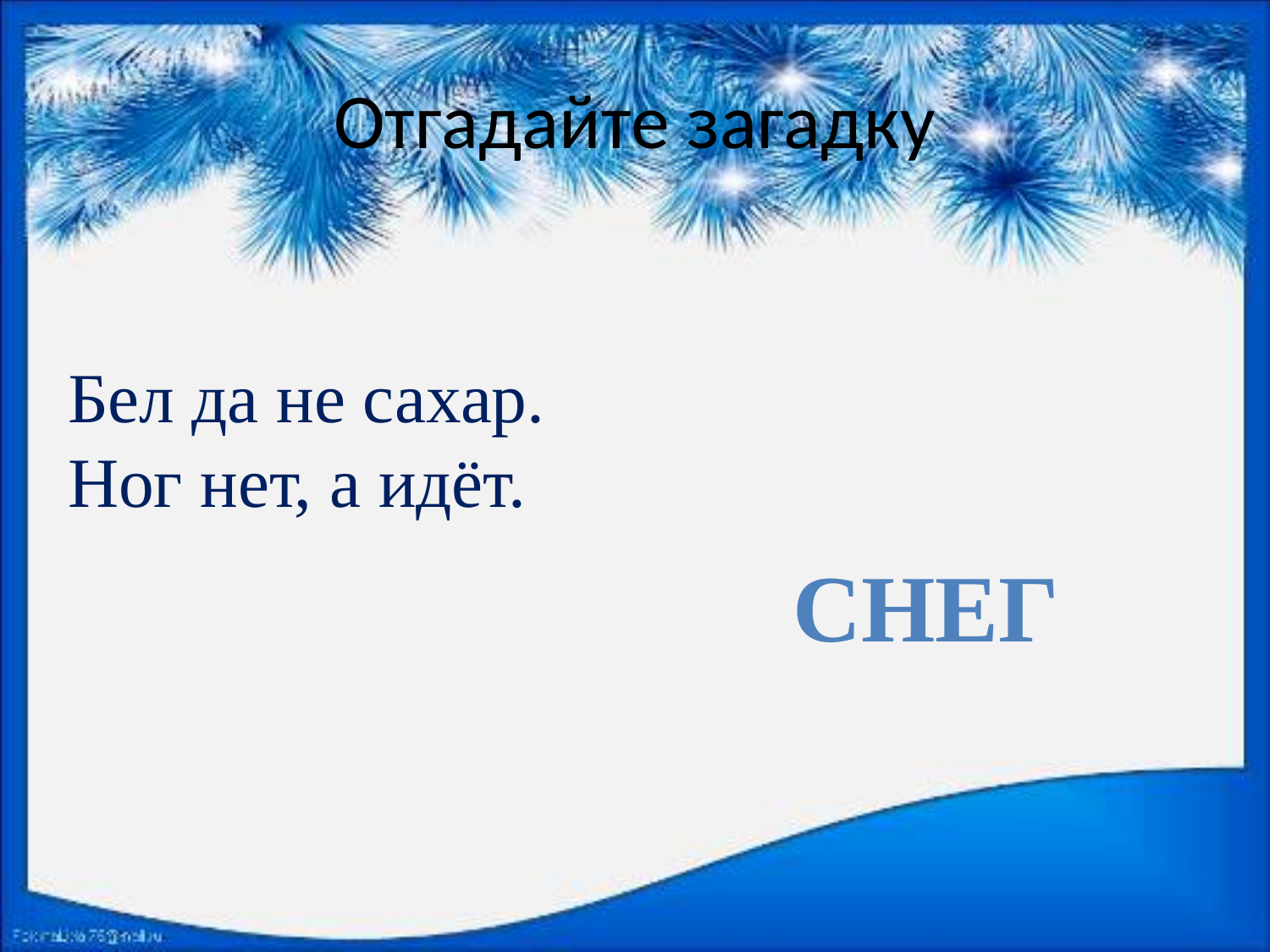

# Отгадайте загадку
Бел да не сахар.
Ног нет, а идёт.
снег